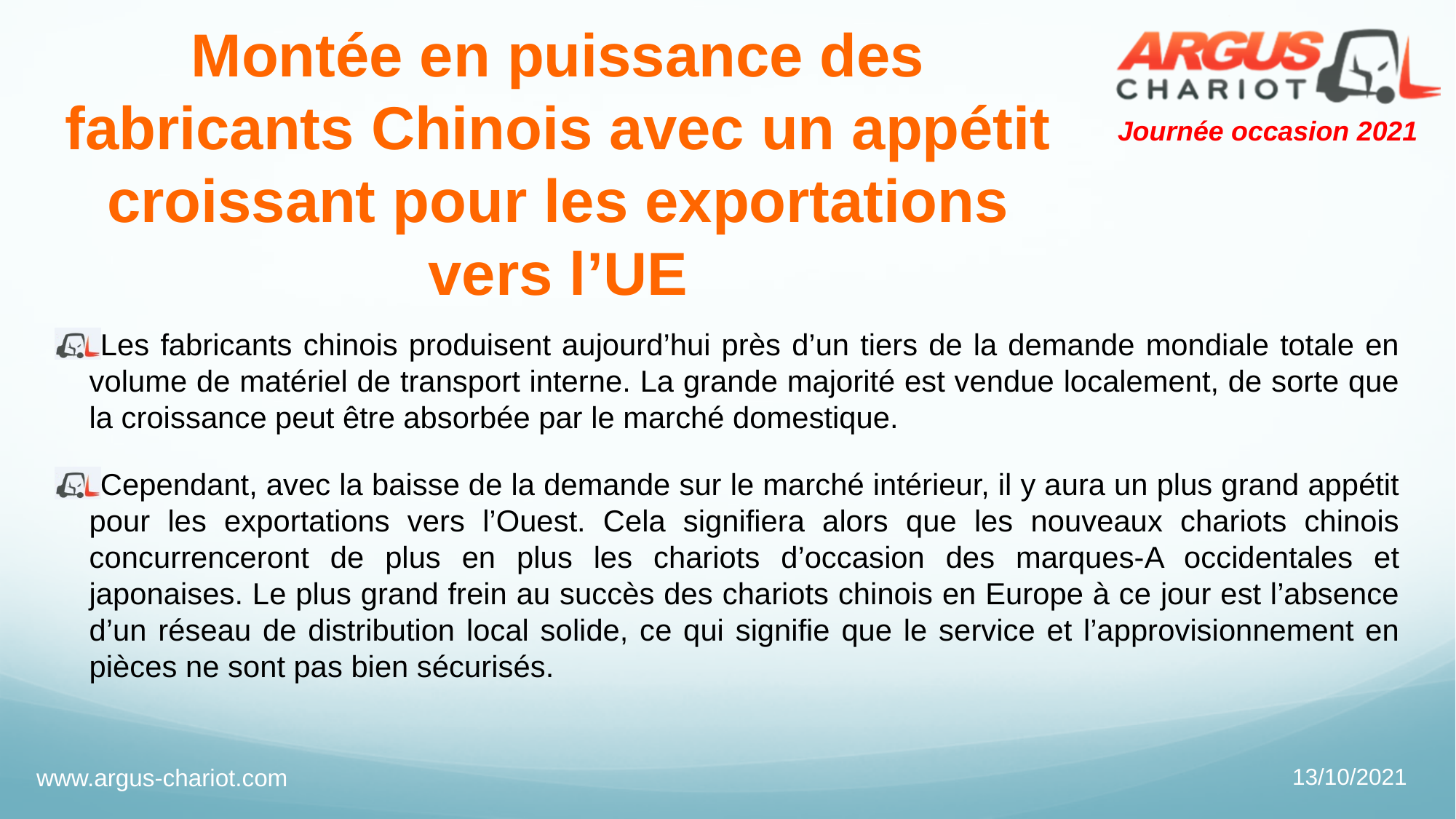

# Montée en puissance des fabricants Chinois avec un appétit croissant pour les exportations vers l’UE
Les fabricants chinois produisent aujourd’hui près d’un tiers de la demande mondiale totale en volume de matériel de transport interne. La grande majorité est vendue localement, de sorte que la croissance peut être absorbée par le marché domestique.
Cependant, avec la baisse de la demande sur le marché intérieur, il y aura un plus grand appétit pour les exportations vers l’Ouest. Cela signifiera alors que les nouveaux chariots chinois concurrenceront de plus en plus les chariots d’occasion des marques-A occidentales et japonaises. Le plus grand frein au succès des chariots chinois en Europe à ce jour est l’absence d’un réseau de distribution local solide, ce qui signifie que le service et l’approvisionnement en pièces ne sont pas bien sécurisés.